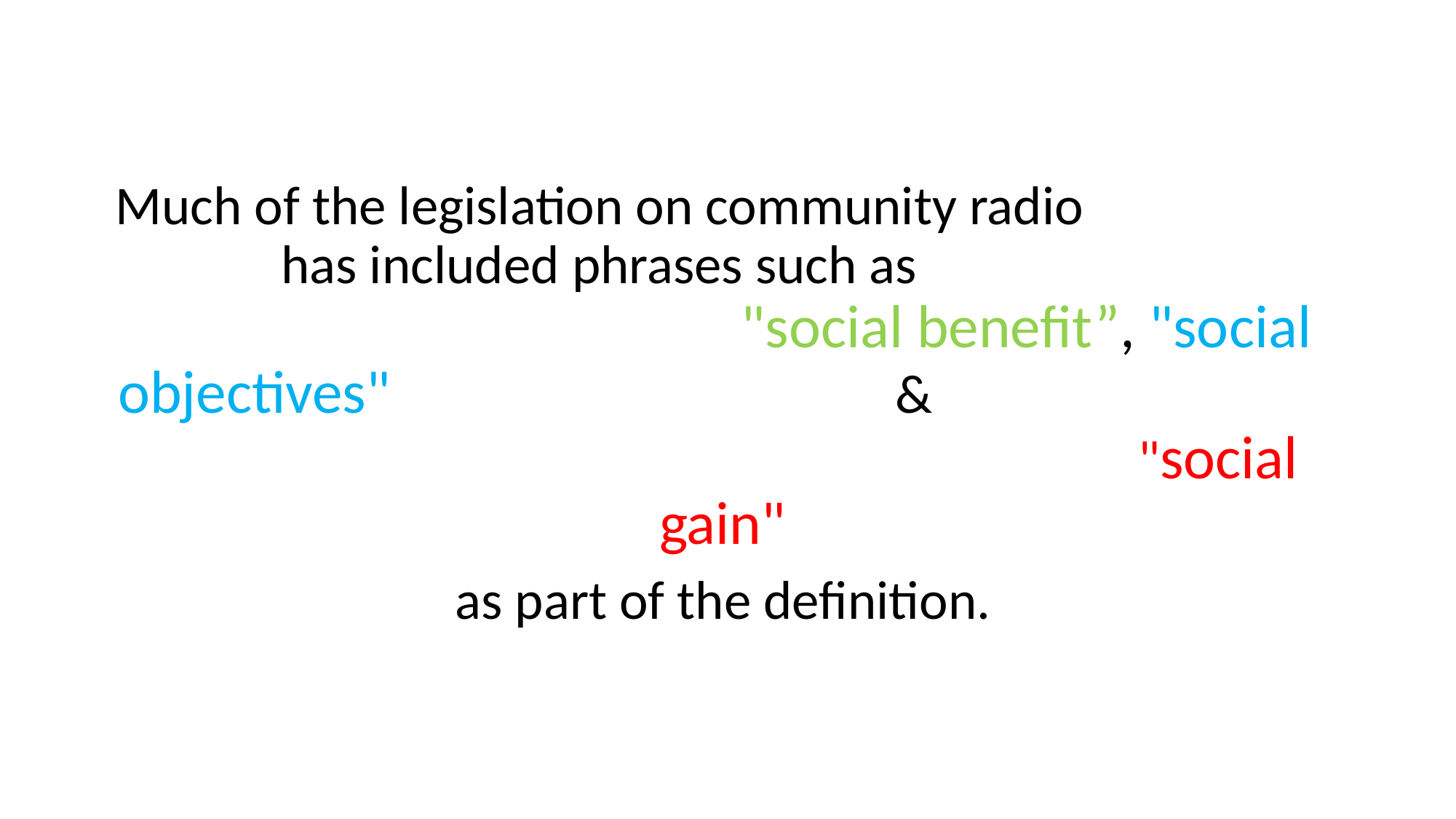

Much of the legislation on community radio                                   has included phrases such as                                                                                   "social benefit”, "social objectives"                                     &                                                                                                                 "social gain"
as part of the definition.